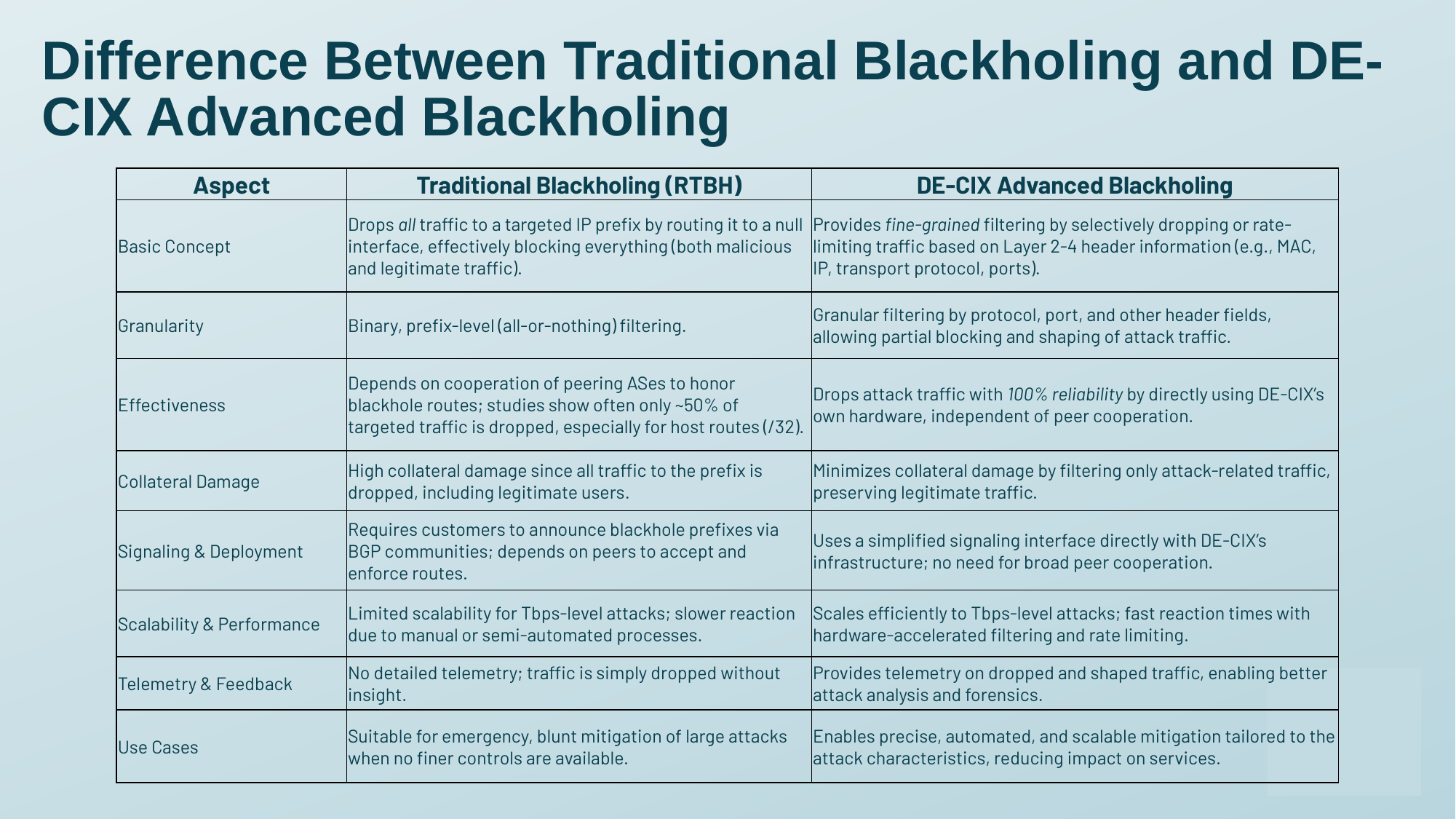

# Difference Between Traditional Blackholing and DE-CIX Advanced Blackholing
| Aspect | Traditional Blackholing (RTBH) | DE-CIX Advanced Blackholing |
| --- | --- | --- |
| Basic Concept | Drops all traffic to a targeted IP prefix by routing it to a null interface, effectively blocking everything (both malicious and legitimate traffic). | Provides fine-grained filtering by selectively dropping or rate-limiting traffic based on Layer 2-4 header information (e.g., MAC, IP, transport protocol, ports). |
| Granularity | Binary, prefix-level (all-or-nothing) filtering. | Granular filtering by protocol, port, and other header fields, allowing partial blocking and shaping of attack traffic. |
| Effectiveness | Depends on cooperation of peering ASes to honor blackhole routes; studies show often only ~50% of targeted traffic is dropped, especially for host routes (/32). | Drops attack traffic with 100% reliability by directly using DE-CIX’s own hardware, independent of peer cooperation. |
| Collateral Damage | High collateral damage since all traffic to the prefix is dropped, including legitimate users. | Minimizes collateral damage by filtering only attack-related traffic, preserving legitimate traffic. |
| Signaling & Deployment | Requires customers to announce blackhole prefixes via BGP communities; depends on peers to accept and enforce routes. | Uses a simplified signaling interface directly with DE-CIX’s infrastructure; no need for broad peer cooperation. |
| Scalability & Performance | Limited scalability for Tbps-level attacks; slower reaction due to manual or semi-automated processes. | Scales efficiently to Tbps-level attacks; fast reaction times with hardware-accelerated filtering and rate limiting. |
| Telemetry & Feedback | No detailed telemetry; traffic is simply dropped without insight. | Provides telemetry on dropped and shaped traffic, enabling better attack analysis and forensics. |
| Use Cases | Suitable for emergency, blunt mitigation of large attacks when no finer controls are available. | Enables precise, automated, and scalable mitigation tailored to the attack characteristics, reducing impact on services. |